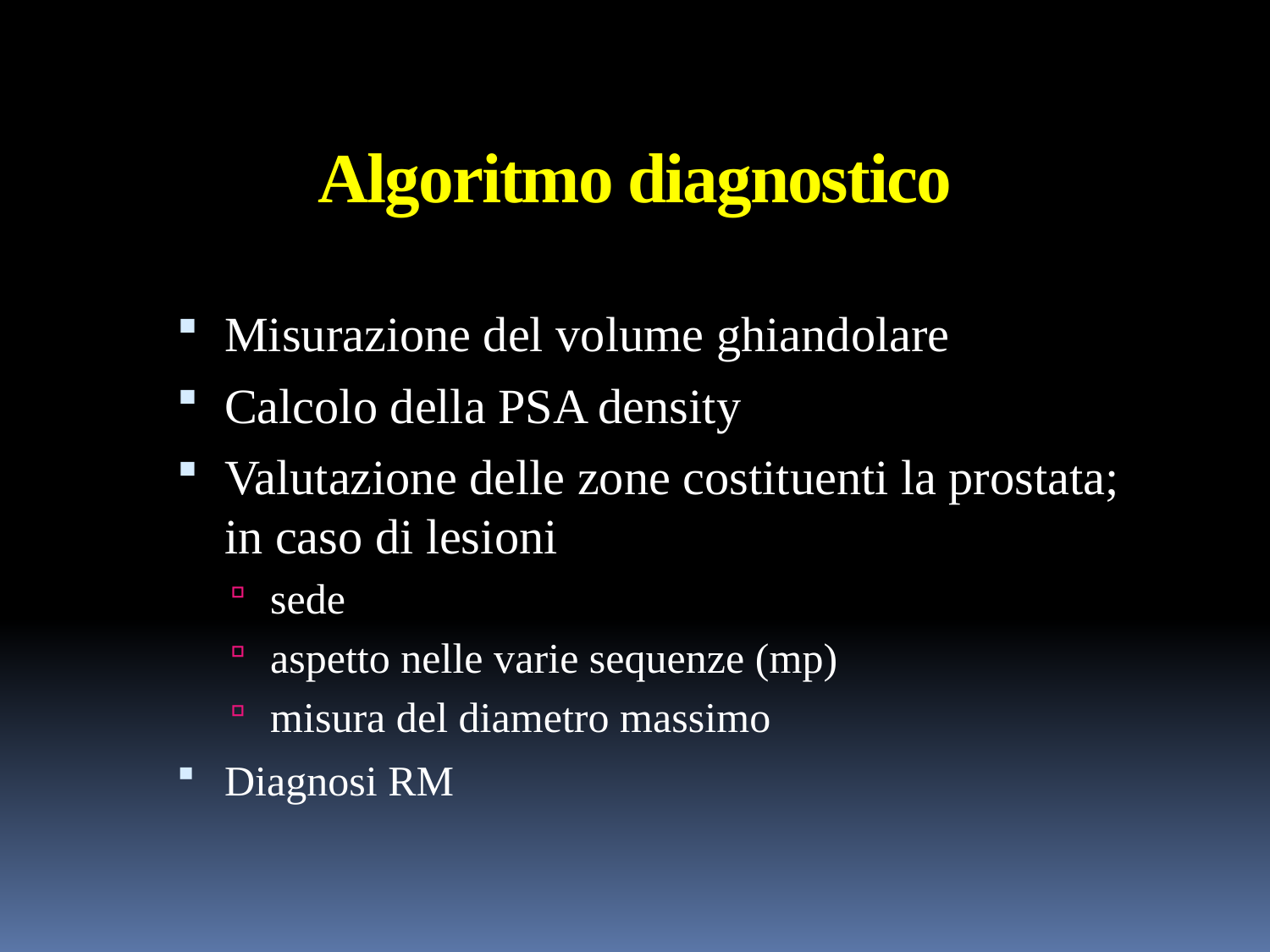

# Algoritmo diagnostico
Misurazione del volume ghiandolare
Calcolo della PSA density
Valutazione delle zone costituenti la prostata; in caso di lesioni
sede
aspetto nelle varie sequenze (mp)
misura del diametro massimo
Diagnosi RM